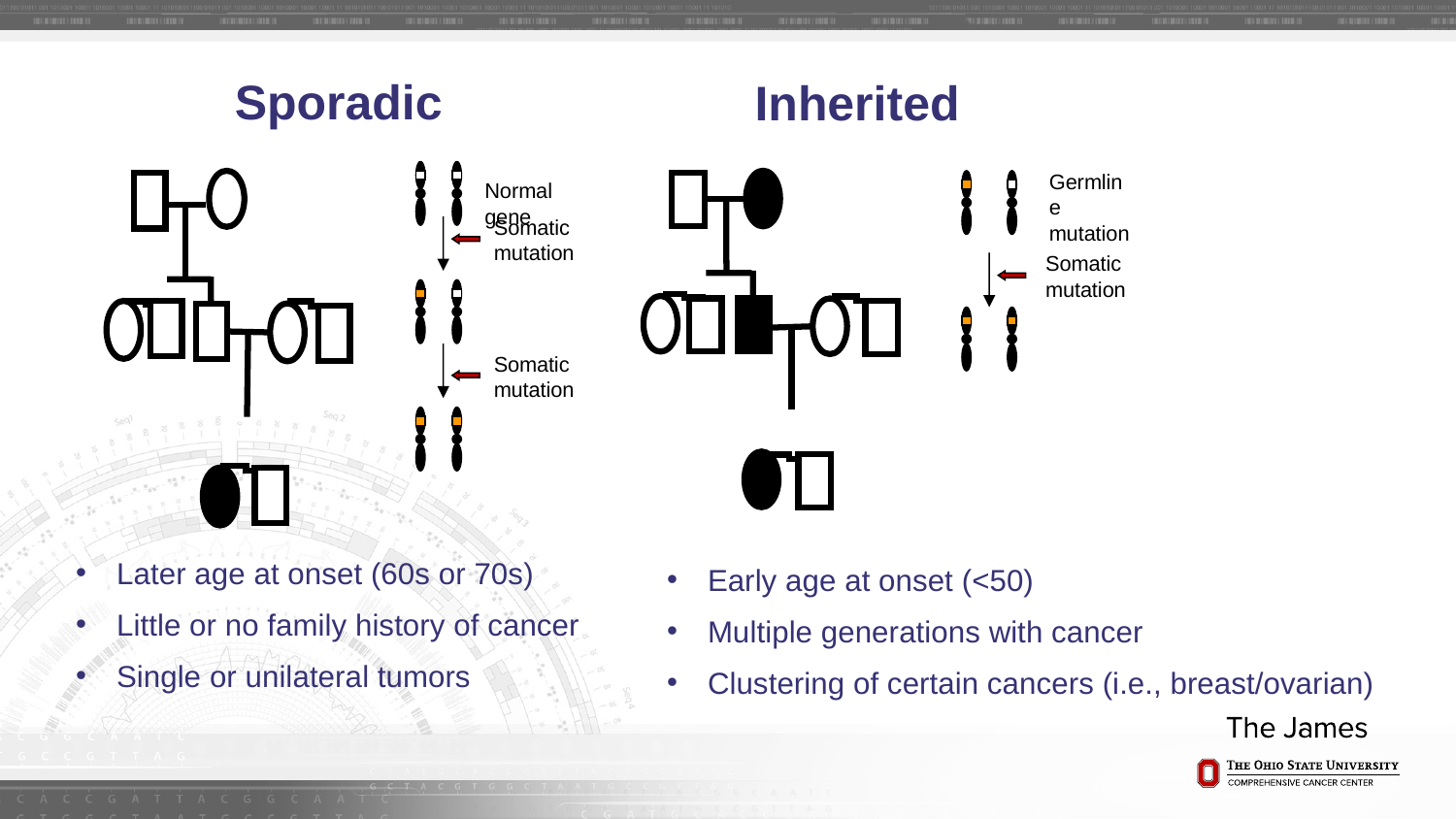

Sporadic
Inherited
Germline mutation

Normal gene

Somatic mutation

Somatic mutation

Somatic mutation

Later age at onset (60s or 70s)
Little or no family history of cancer
Single or unilateral tumors
Early age at onset (<50)
Multiple generations with cancer
Clustering of certain cancers (i.e., breast/ovarian)